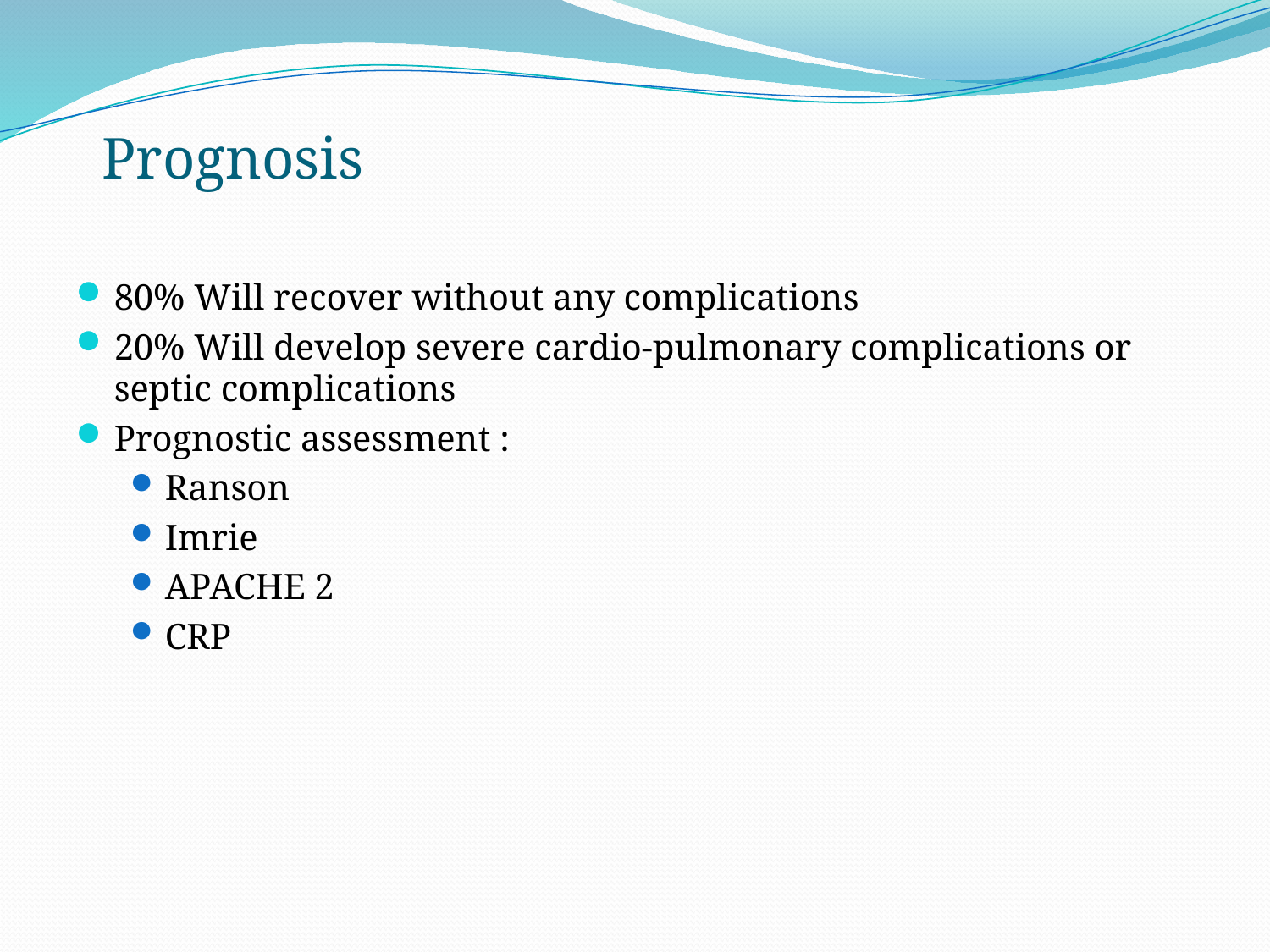

# Prognosis
80% Will recover without any complications
20% Will develop severe cardio-pulmonary complications or septic complications
Prognostic assessment :
Ranson
Imrie
APACHE 2
CRP